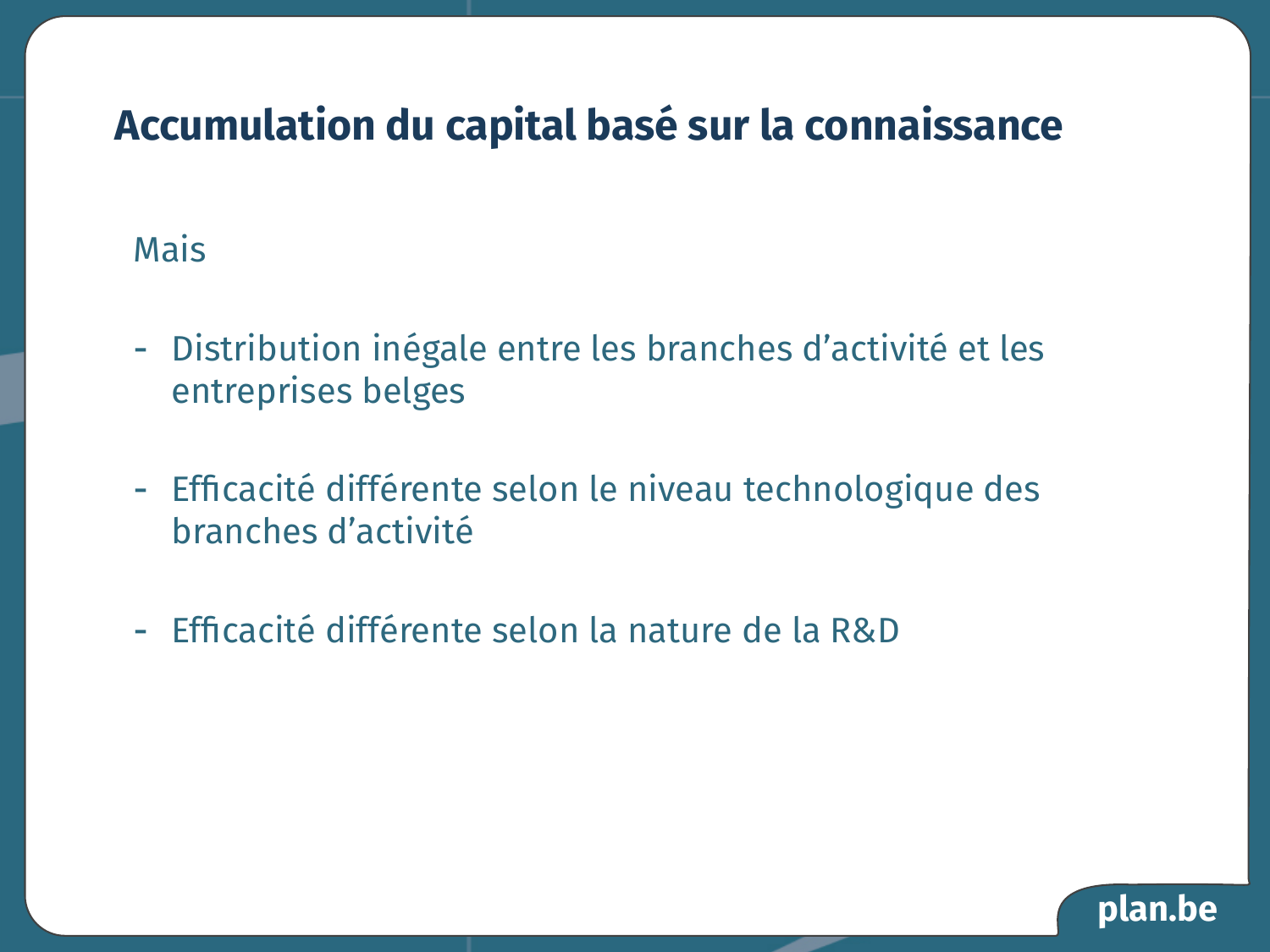

# Accumulation du capital basé sur la connaissance
Mais

Distribution inégale entre les branches d’activité et les entreprises belges

Efficacité différente selon le niveau technologique des branches d’activité

Efficacité différente selon la nature de la R&D